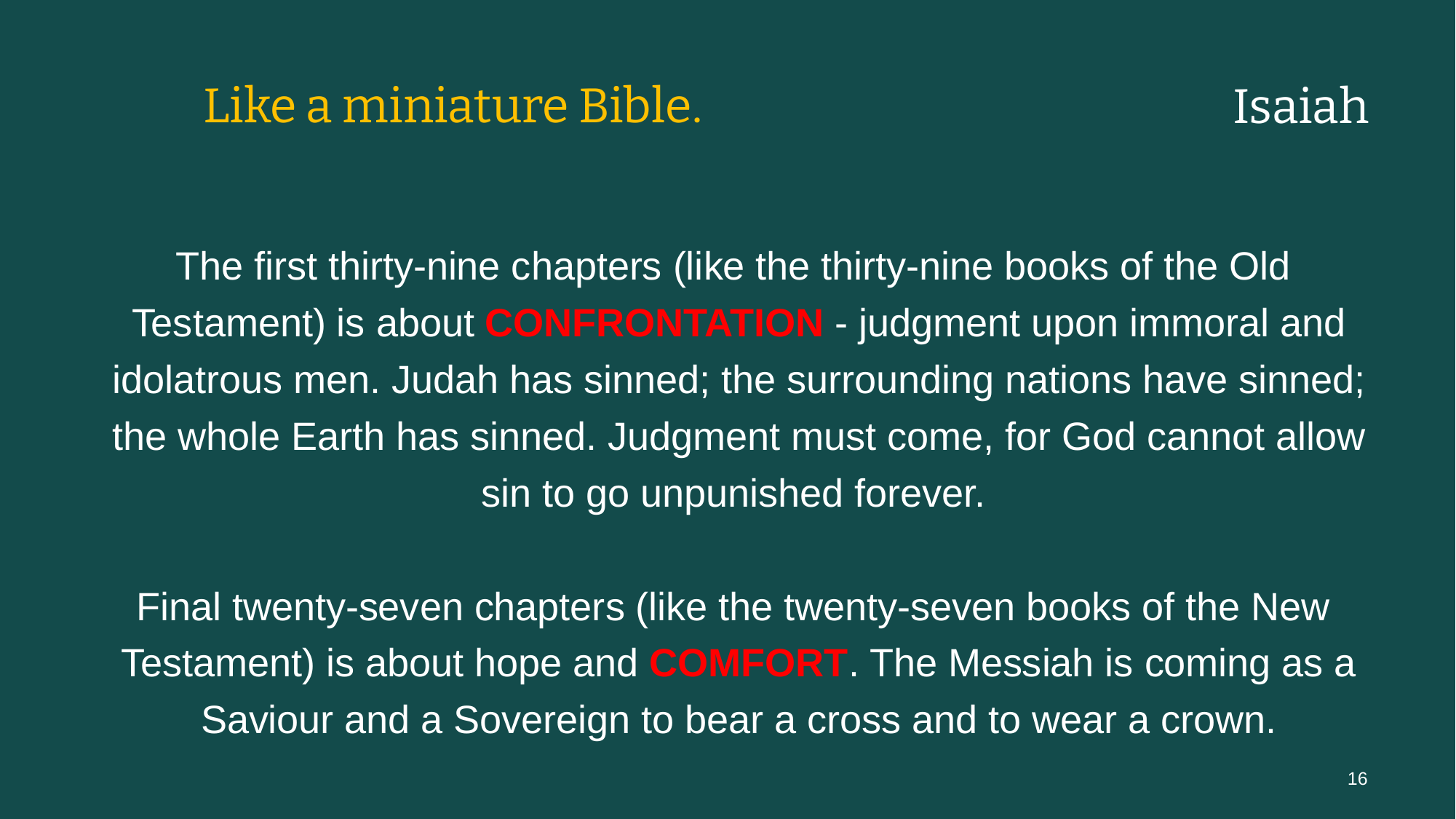

# Like a miniature Bible.
Isaiah

The first thirty-nine chapters (like the thirty-nine books of the Old Testament) is about CONFRONTATION - judgment upon immoral and idolatrous men. Judah has sinned; the surrounding nations have sinned; the whole Earth has sinned. Judgment must come, for God cannot allow sin to go unpunished forever.

Final twenty-seven chapters (like the twenty-seven books of the New Testament) is about hope and COMFORT. The Messiah is coming as a Saviour and a Sovereign to bear a cross and to wear a crown.

16